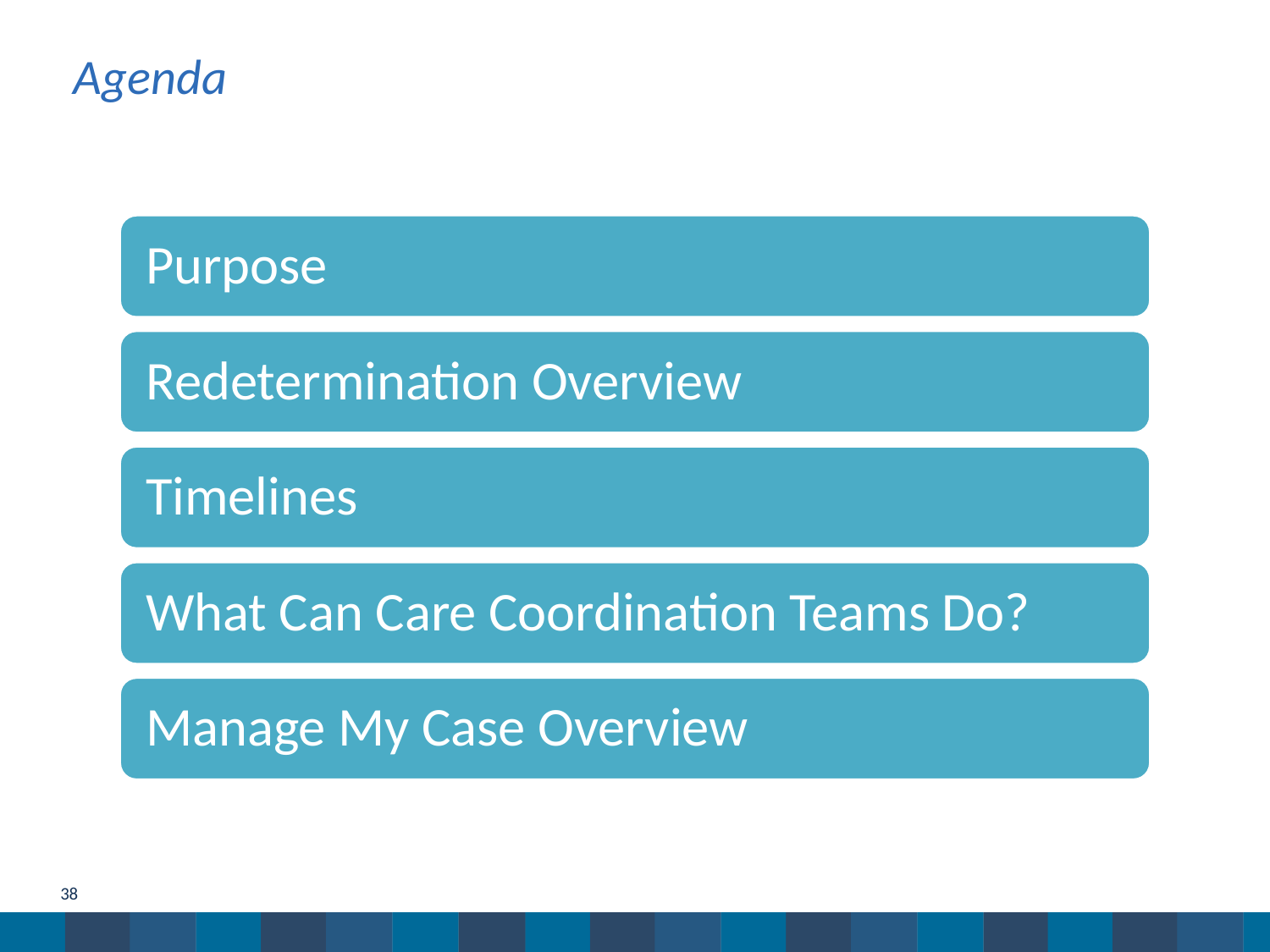

# Agenda
Purpose
Redetermination Overview
Timelines
What Can Care Coordination Teams Do?
Manage My Case Overview
38